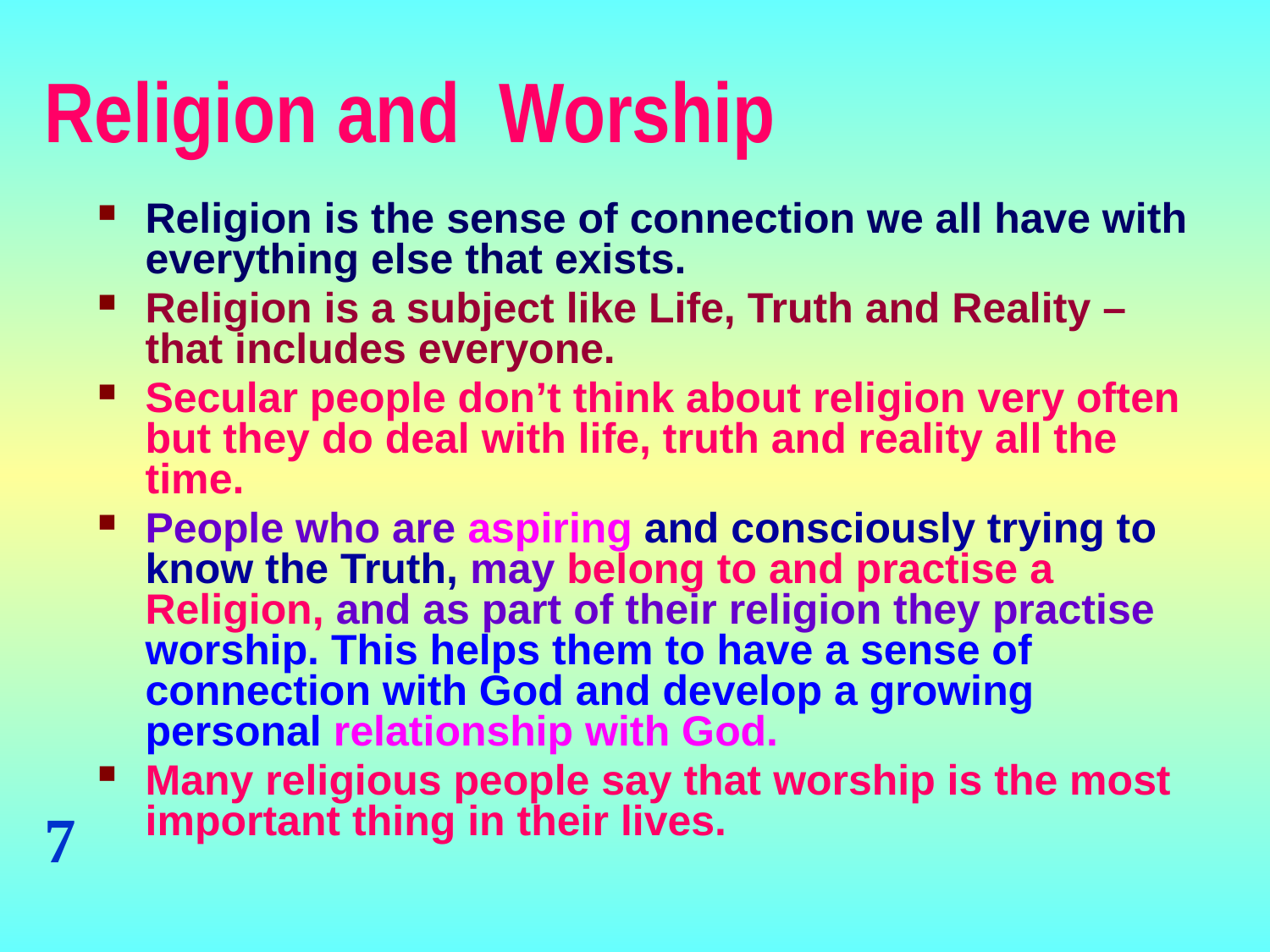

# Religion and  Worship

Religion is the sense of connection we all have with everything else that exists.
Religion is a subject like Life, Truth and Reality – that includes everyone.
Secular people don’t think about religion very often but they do deal with life, truth and reality all the time.
People who are aspiring and consciously trying to know the Truth, may belong to and practise a Religion, and as part of their religion they practise worship. This helps them to have a sense of connection with God and develop a growing personal relationship with God.
Many religious people say that worship is the most important thing in their lives.
7